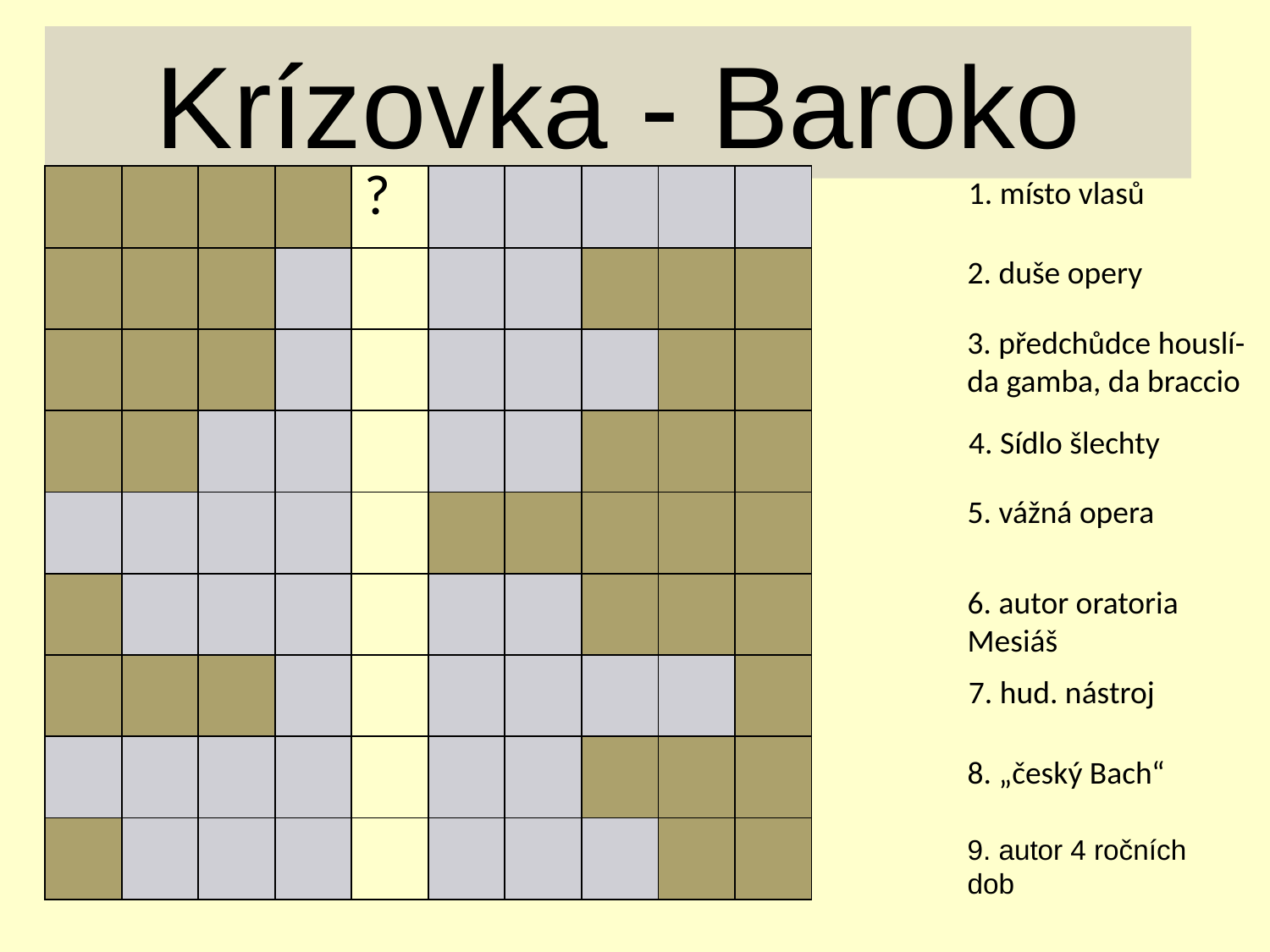

Krízovka - Baroko
|  |  |  |  | ? |  |  |  |  |  |
| --- | --- | --- | --- | --- | --- | --- | --- | --- | --- |
|  |  |  |  |  |  |  |  |  |  |
|  |  |  |  |  |  |  |  |  |  |
|  |  |  |  |  |  |  |  |  |  |
|  |  |  |  |  |  |  |  |  |  |
|  |  |  |  |  |  |  |  |  |  |
|  |  |  |  |  |  |  |  |  |  |
|  |  |  |  |  |  |  |  |  |  |
|  |  |  |  |  |  |  |  |  |  |
1. místo vlasů
2. duše opery
3. předchůdce houslí-
da gamba, da braccio
4. Sídlo šlechty
5. vážná opera
6. autor oratoria Mesiáš
7. hud. nástroj
8. „český Bach“
9. autor 4 ročních dob